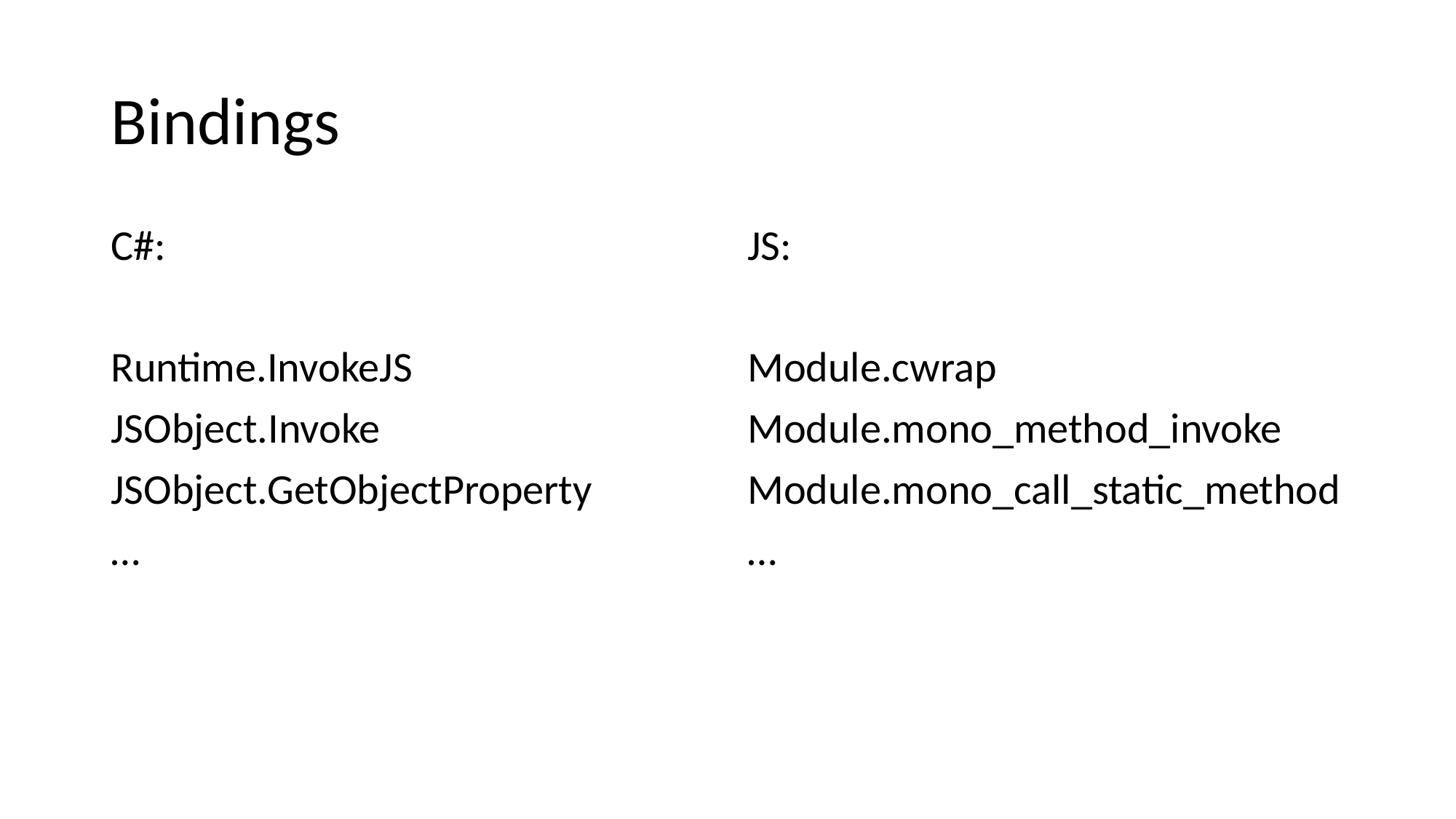

# Bindings
C#:

Runtime.InvokeJS
JSObject.Invoke
JSObject.GetObjectProperty
…
JS:

Module.cwrap
Module.mono_method_invoke
Module.mono_call_static_method
…